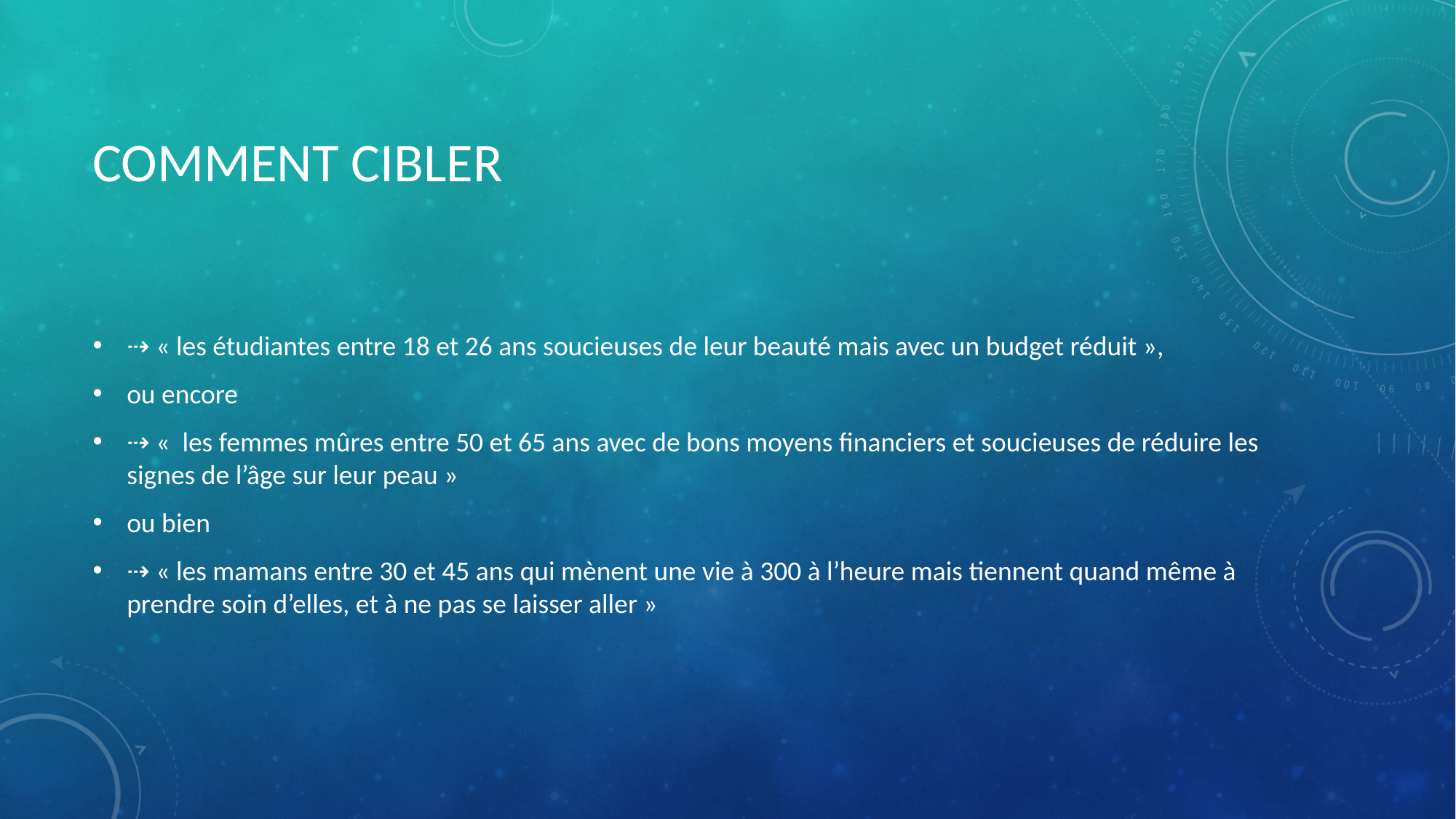

# COMMENT CIBLER
⇢ « les étudiantes entre 18 et 26 ans soucieuses de leur beauté mais avec un budget réduit »,
ou encore
⇢ «  les femmes mûres entre 50 et 65 ans avec de bons moyens financiers et soucieuses de réduire les signes de l’âge sur leur peau »
ou bien
⇢ « les mamans entre 30 et 45 ans qui mènent une vie à 300 à l’heure mais tiennent quand même à prendre soin d’elles, et à ne pas se laisser aller »